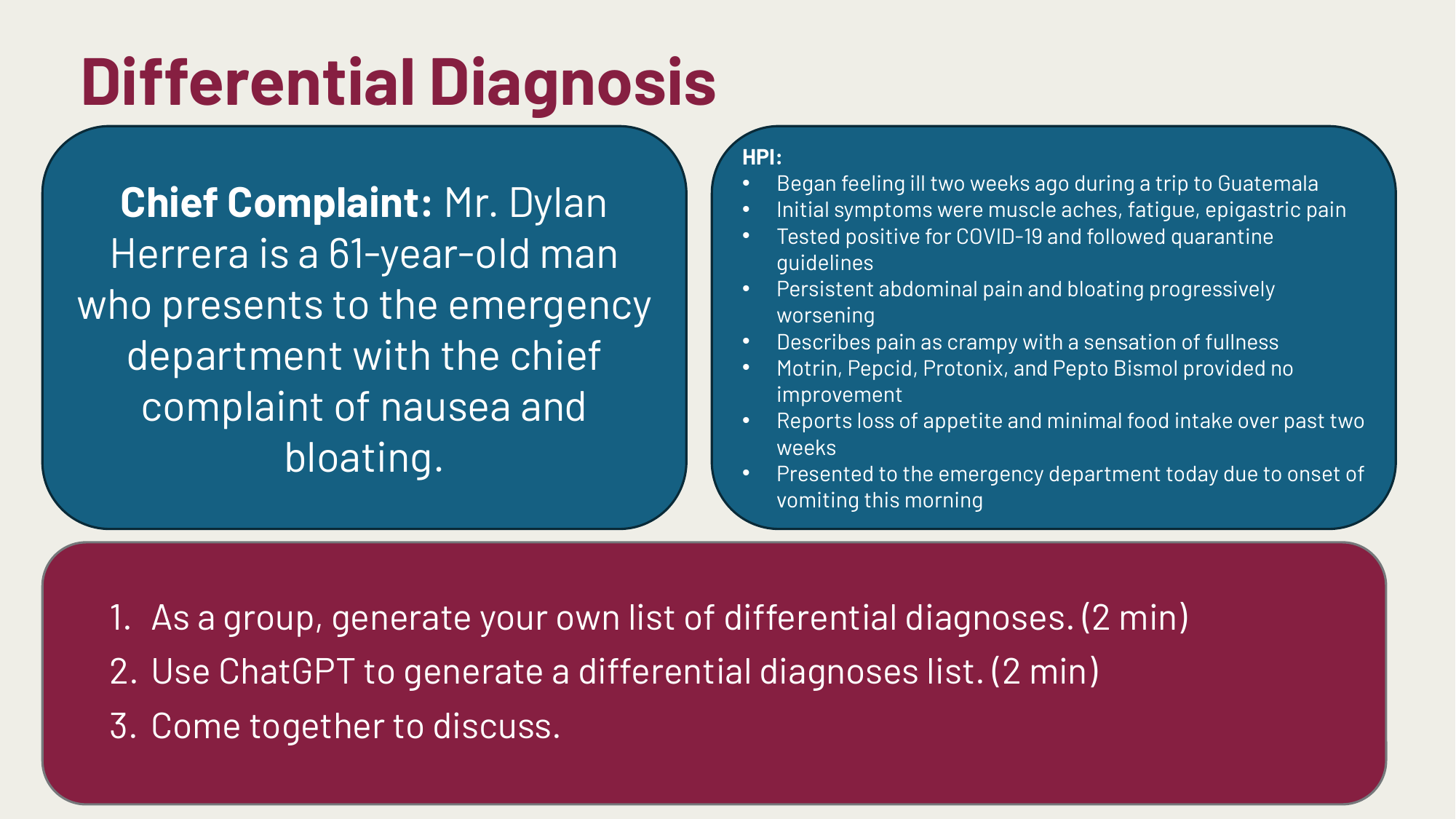

# Differential Diagnosis
HPI:
Began feeling ill two weeks ago during a trip to Guatemala
Initial symptoms were muscle aches, fatigue, epigastric pain
Tested positive for COVID-19 and followed quarantine guidelines
Persistent abdominal pain and bloating progressively worsening
Describes pain as crampy with a sensation of fullness
Motrin, Pepcid, Protonix, and Pepto Bismol provided no improvement
Reports loss of appetite and minimal food intake over past two weeks
Presented to the emergency department today due to onset of vomiting this morning
Chief Complaint: Mr. Dylan Herrera is a 61-year-old man who presents to the emergency department with the chief complaint of nausea and bloating.​

As a group, generate your own list of differential diagnoses. (2 min)
Use ChatGPT to generate a differential diagnoses list. (2 min)
Come together to discuss.